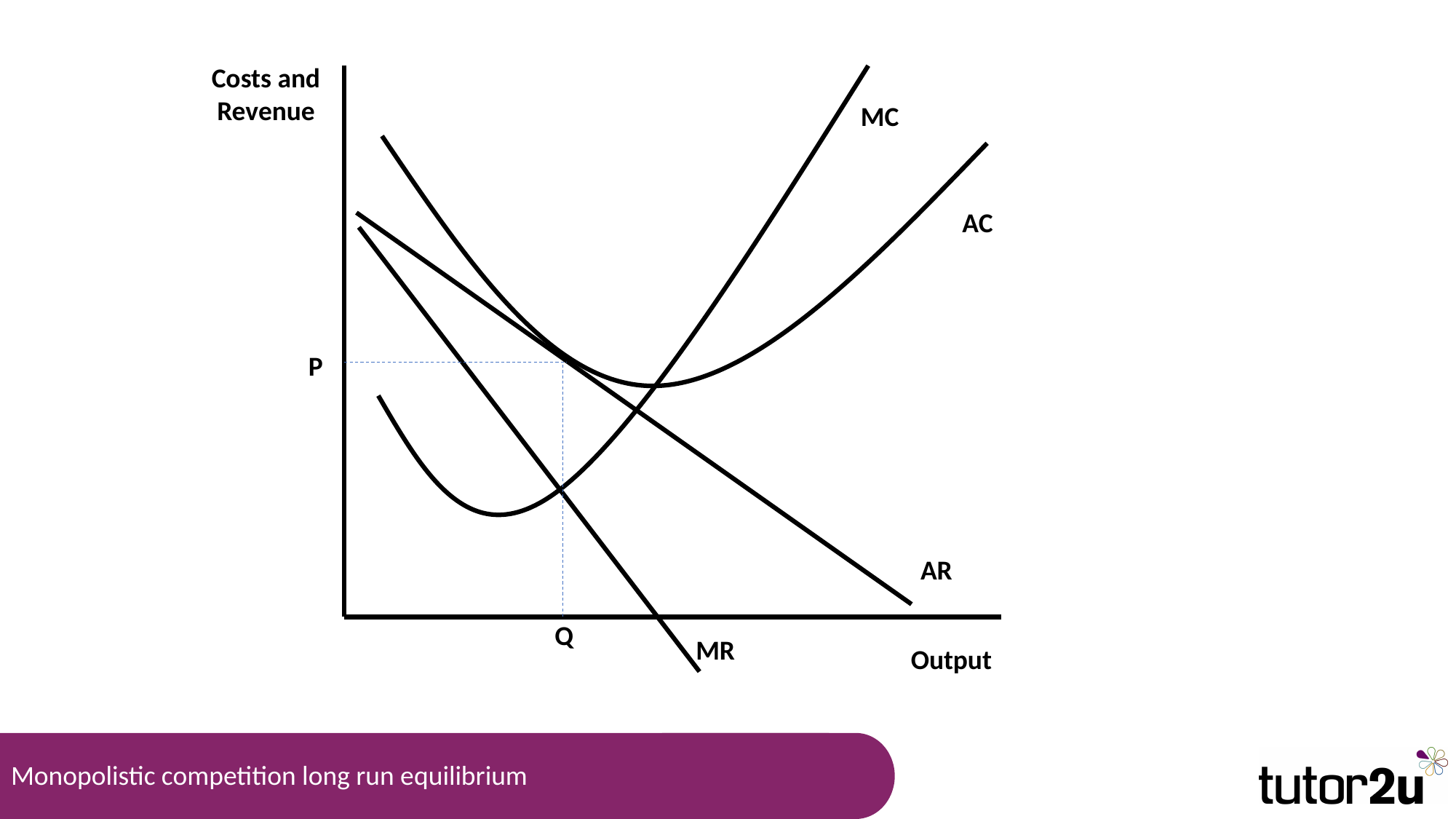

Costs and Revenue

MC

AC
P
AR
Q
MR
Output
# Monopolistic competition long run equilibrium